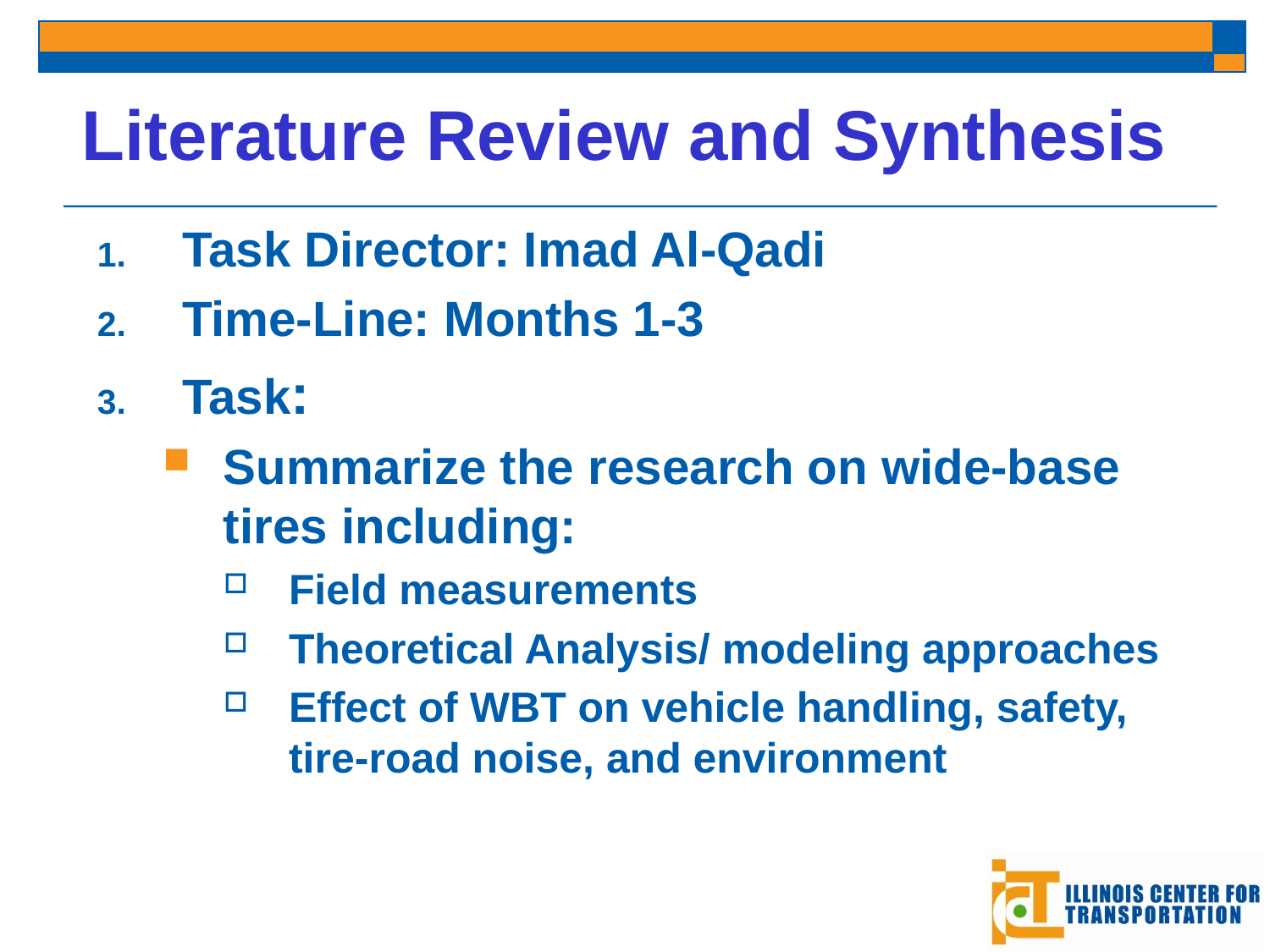

# Literature Review and Synthesis
Task Director: Imad Al-Qadi
Time-Line: Months 1-3
Task:
Summarize the research on wide-base tires including:
Field measurements
Theoretical Analysis/ modeling approaches
Effect of WBT on vehicle handling, safety, tire-road noise, and environment